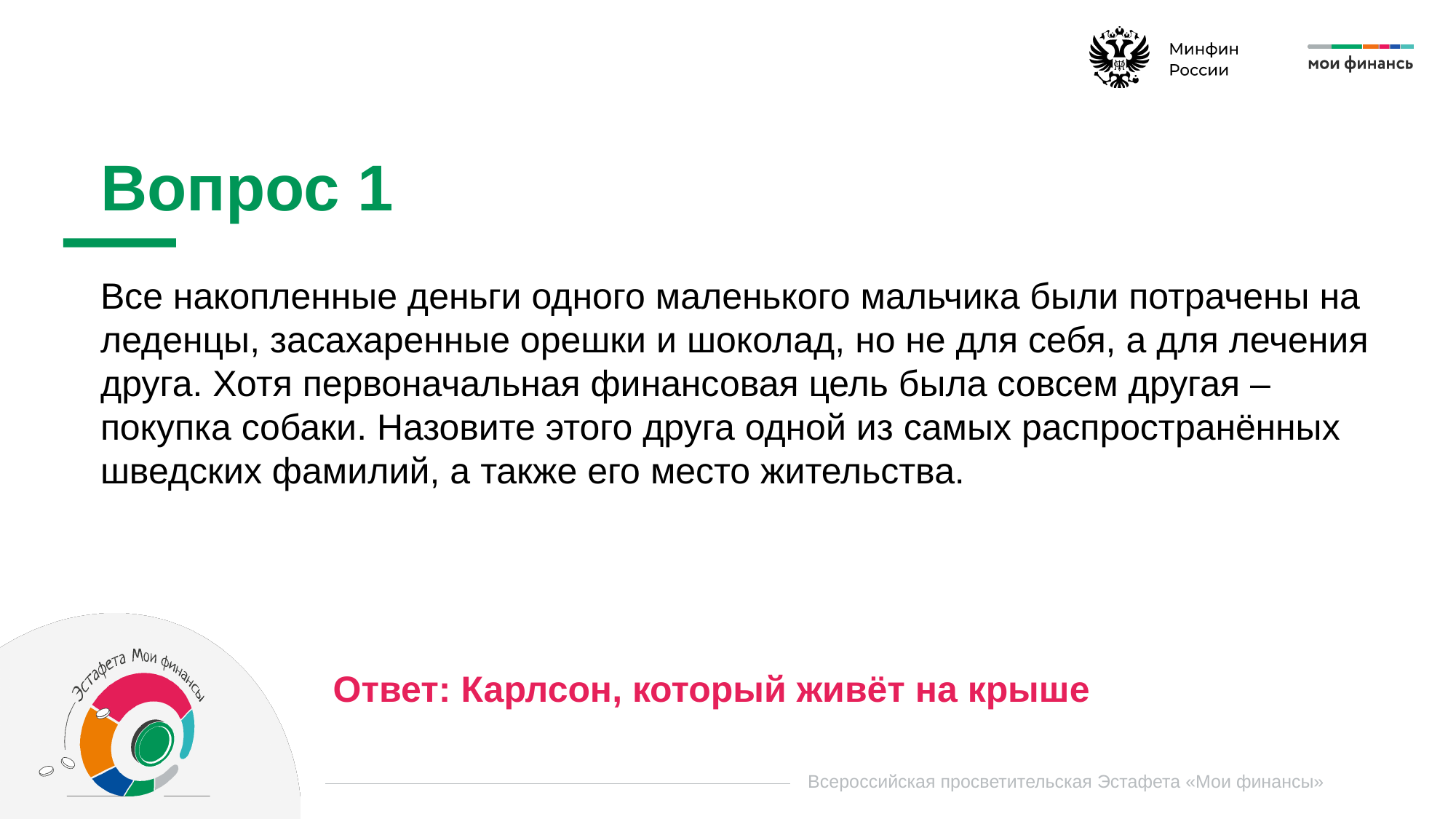

Вопрос 1

Все накопленные деньги одного маленького мальчика были потрачены на леденцы, засахаренные орешки и шоколад, но не для себя, а для лечения друга. Хотя первоначальная финансовая цель была совсем другая –  покупка собаки. Назовите этого друга одной из самых распространённых шведских фамилий, а также его место жительства.
Ответ: Карлсон, который живёт на крыше